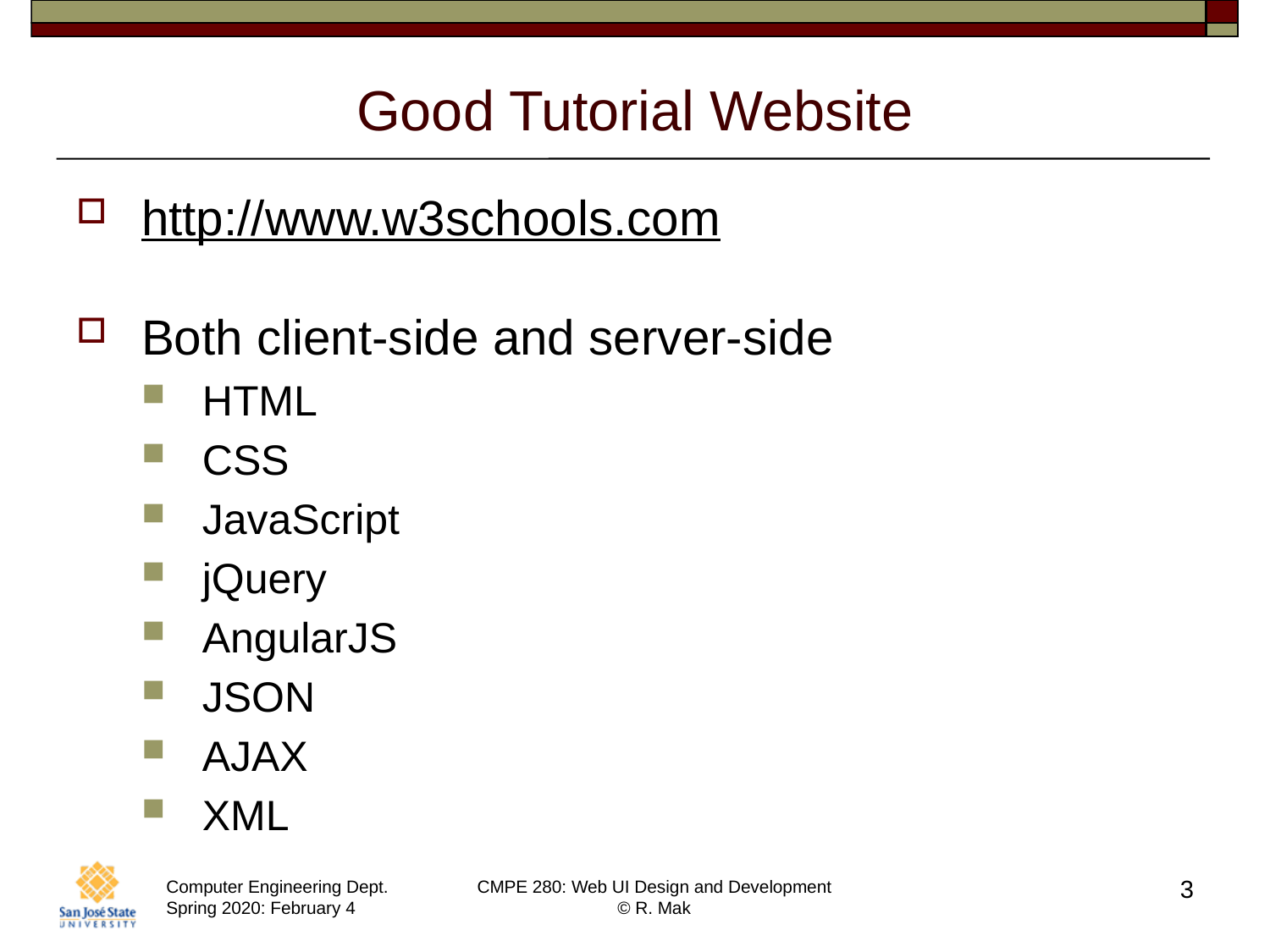

# Good Tutorial Website
http://www.w3schools.com

Both client-side and server-side
HTML
CSS
JavaScript
jQuery
AngularJS
JSON
AJAX
XML

3